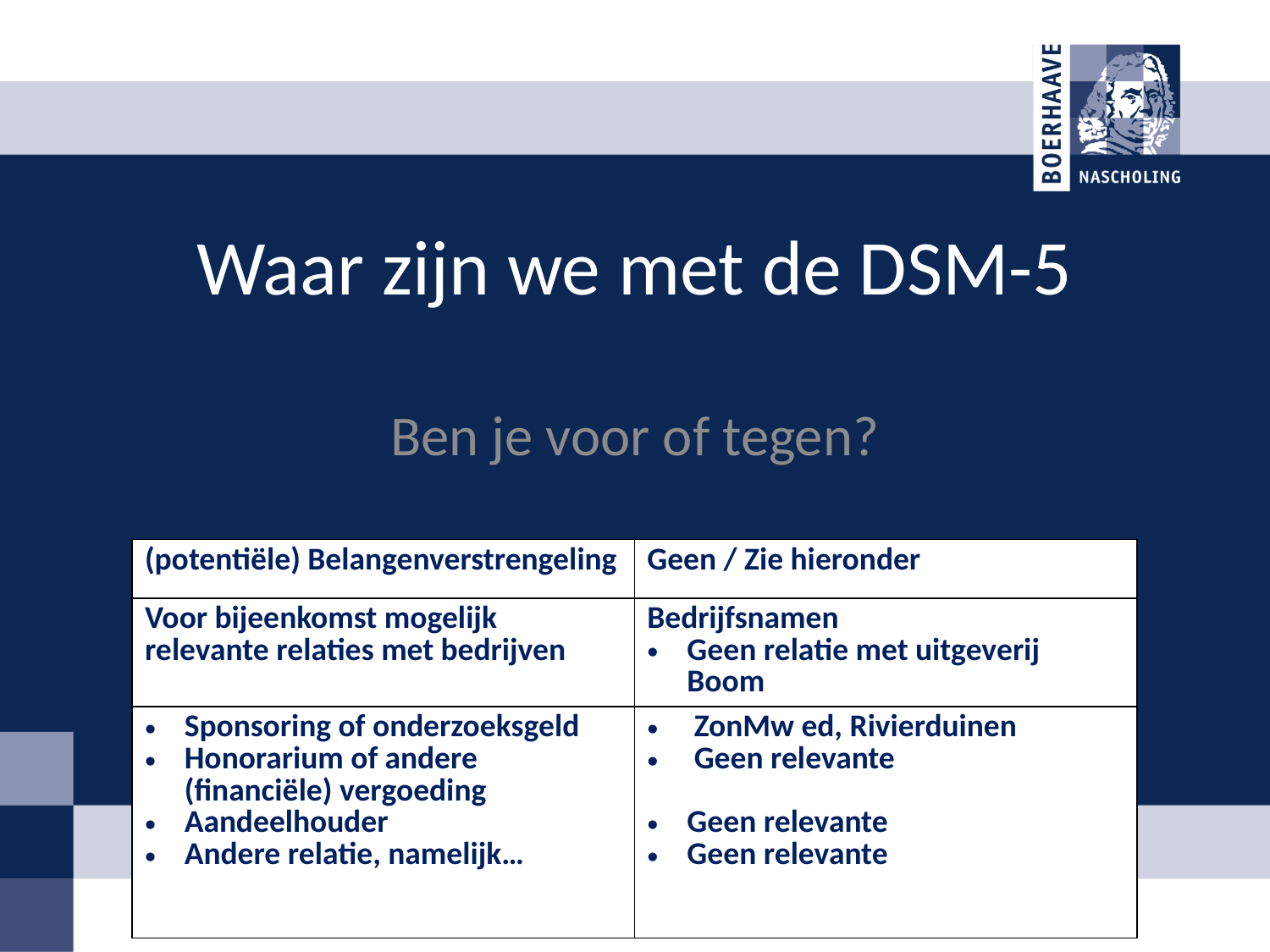

# Waar zijn we met de DSM-5
Ben je voor of tegen?
| (potentiële) Belangenverstrengeling | Geen / Zie hieronder |
| --- | --- |
| Voor bijeenkomst mogelijk relevante relaties met bedrijven | Bedrijfsnamen Geen relatie met uitgeverij Boom |
| Sponsoring of onderzoeksgeld Honorarium of andere (financiële) vergoeding Aandeelhouder Andere relatie, namelijk… | ZonMw ed, Rivierduinen Geen relevante Geen relevante Geen relevante |